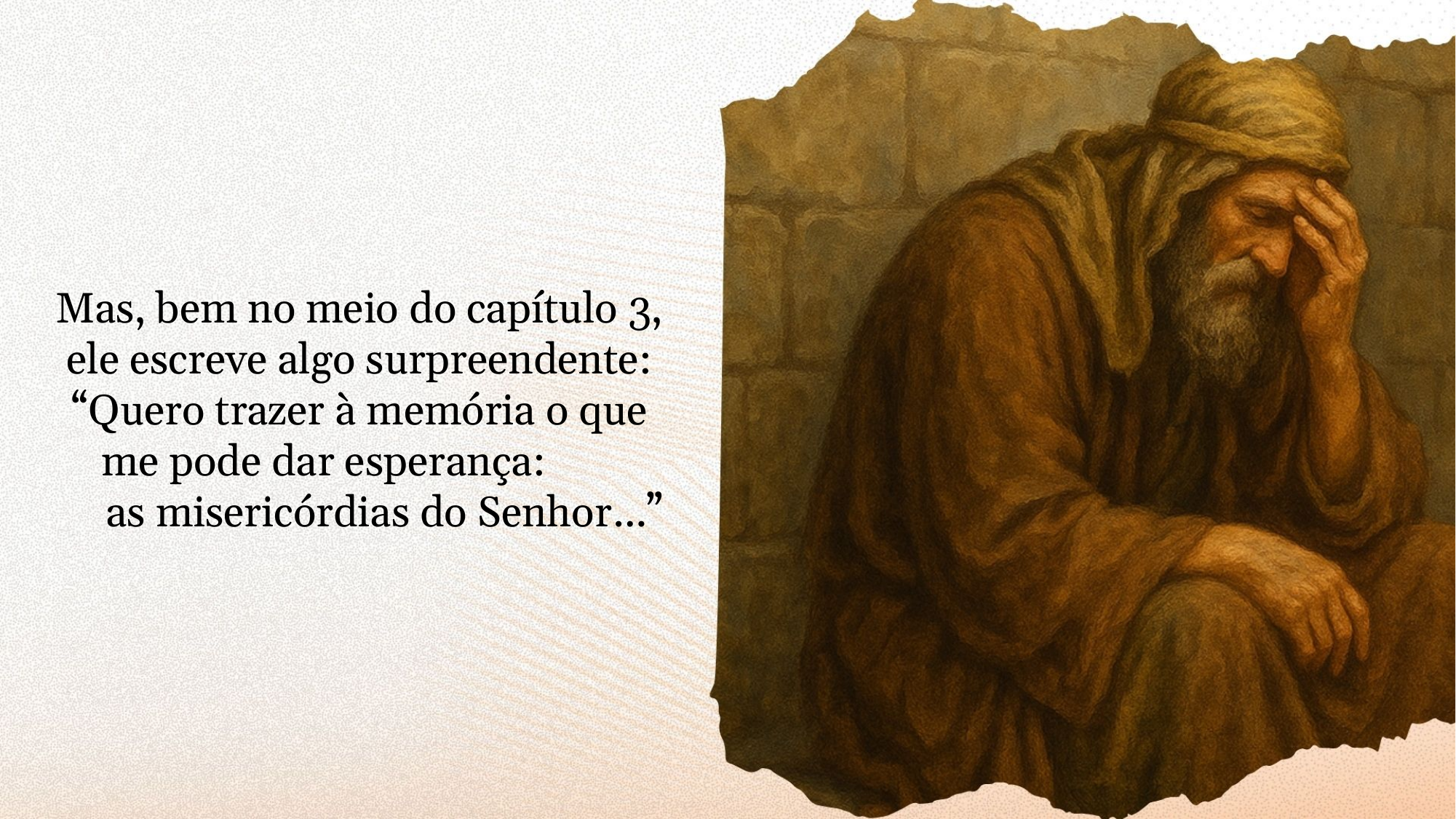

Mas, bem no meio do capítulo 3, ele escreve algo surpreendente:
“Quero trazer à memória o que me pode dar esperança:
     as misericórdias do Senhor…”